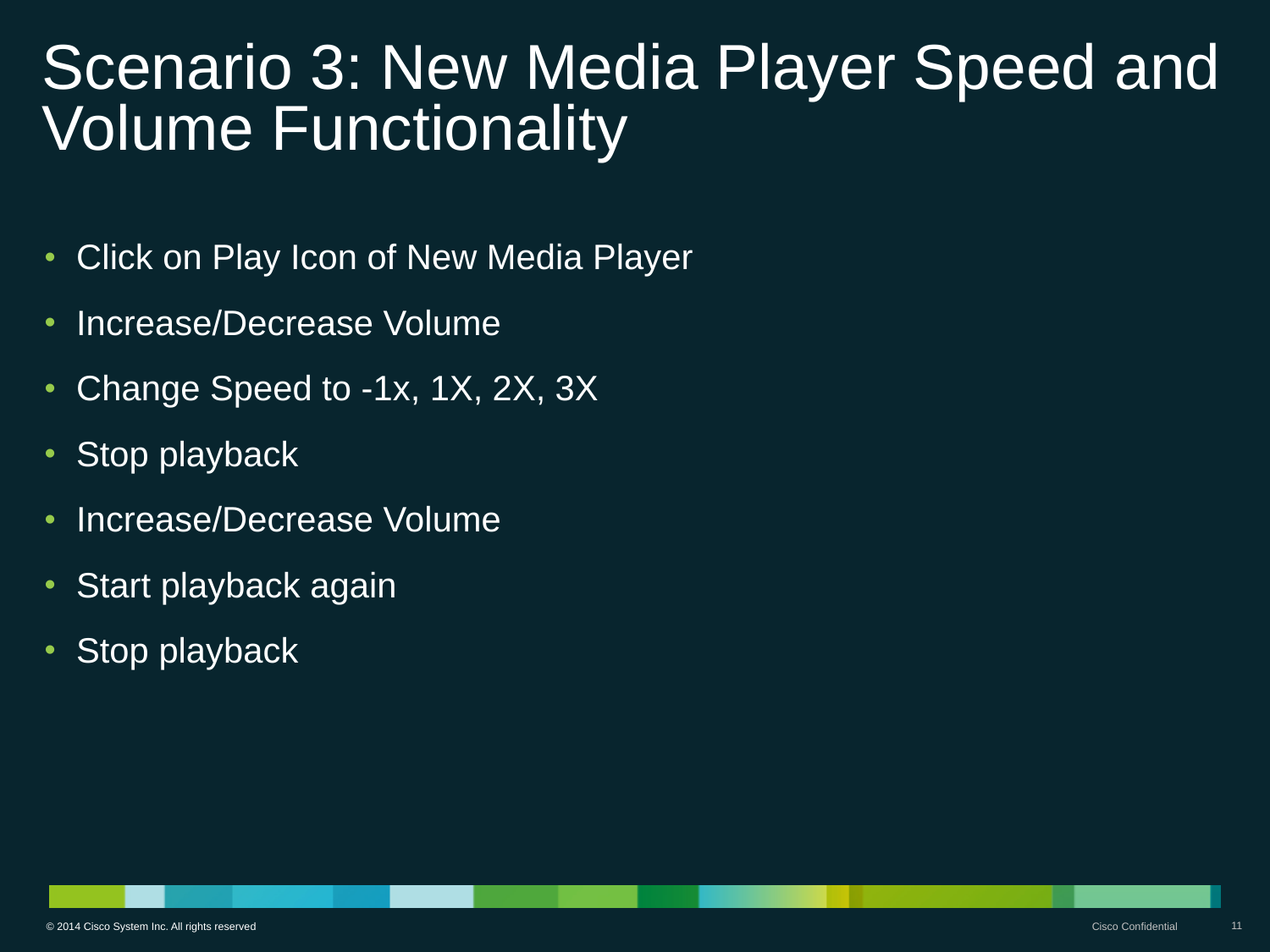

# Scenario 3: New Media Player Speed and Volume Functionality
Click on Play Icon of New Media Player
Increase/Decrease Volume
Change Speed to -1x, 1X, 2X, 3X
Stop playback
Increase/Decrease Volume
Start playback again
Stop playback